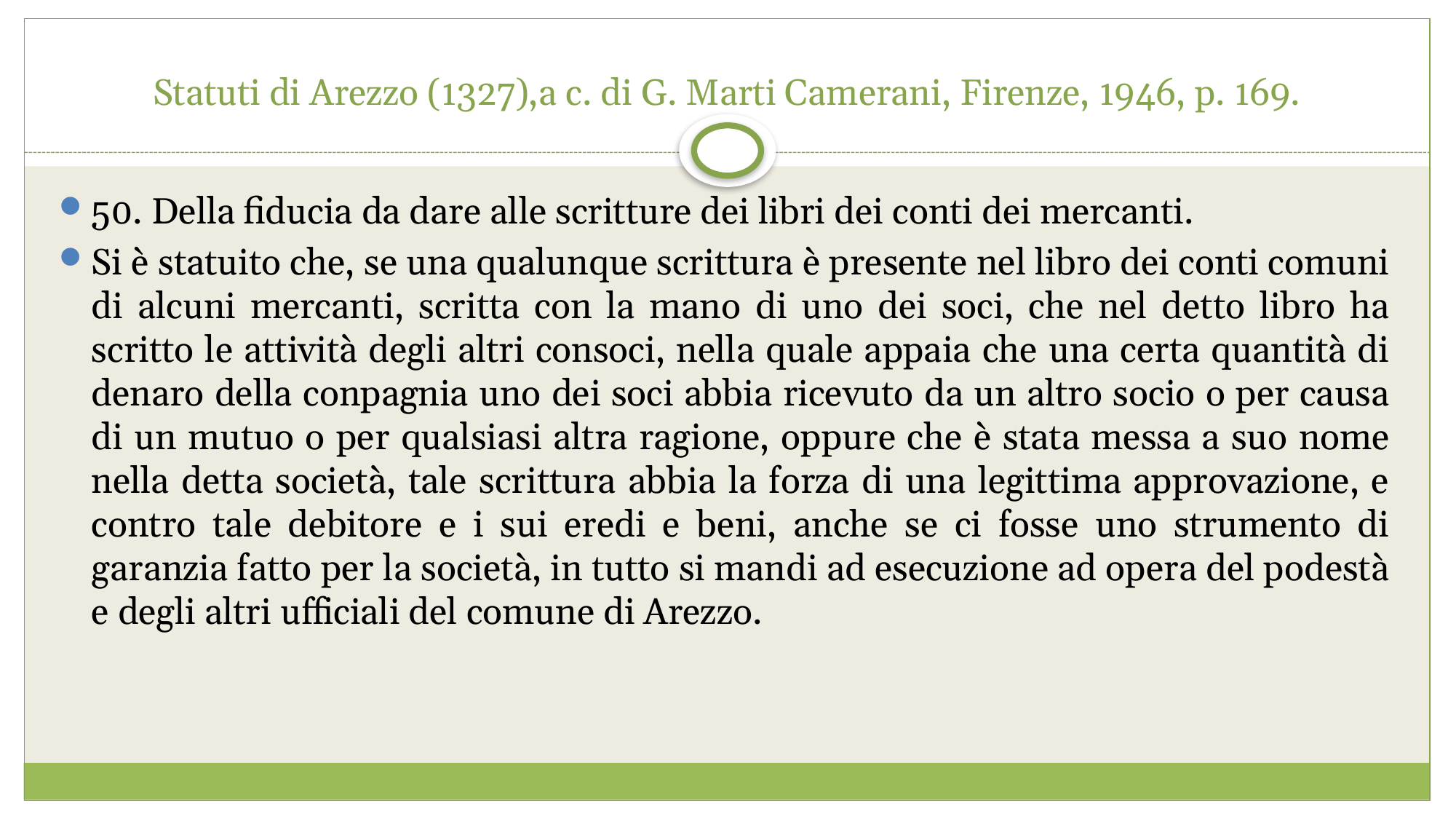

# Statuti di Arezzo (1327),a c. di G. Marti Camerani, Firenze, 1946, p. 169.
50. Della fiducia da dare alle scritture dei libri dei conti dei mercanti.
Si è statuito che, se una qualunque scrittura è presente nel libro dei conti comuni di alcuni mercanti, scritta con la mano di uno dei soci, che nel detto libro ha scritto le attività degli altri consoci, nella quale appaia che una certa quantità di denaro della conpagnia uno dei soci abbia ricevuto da un altro socio o per causa di un mutuo o per qualsiasi altra ragione, oppure che è stata messa a suo nome nella detta società, tale scrittura abbia la forza di una legittima approvazione, e contro tale debitore e i sui eredi e beni, anche se ci fosse uno strumento di garanzia fatto per la società, in tutto si mandi ad esecuzione ad opera del podestà e degli altri ufficiali del comune di Arezzo.